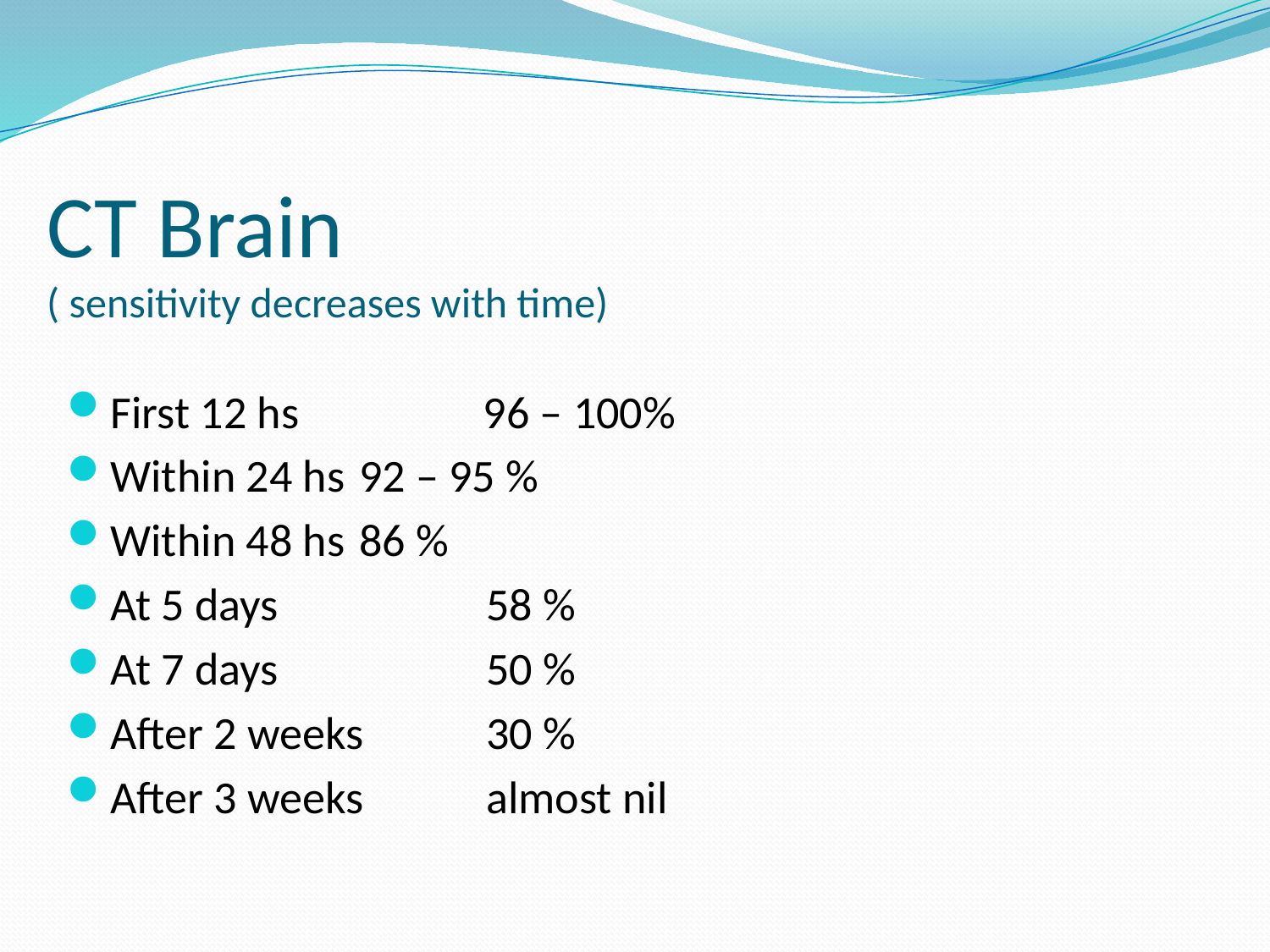

# CT Brain ( sensitivity decreases with time)
First 12 hs  	            96 – 100%
Within 24 hs	92 – 95 %
Within 48 hs 	86 %
At 5 days		58 %
At 7 days 		50 %
After 2 weeks	30 %
After 3 weeks	almost nil